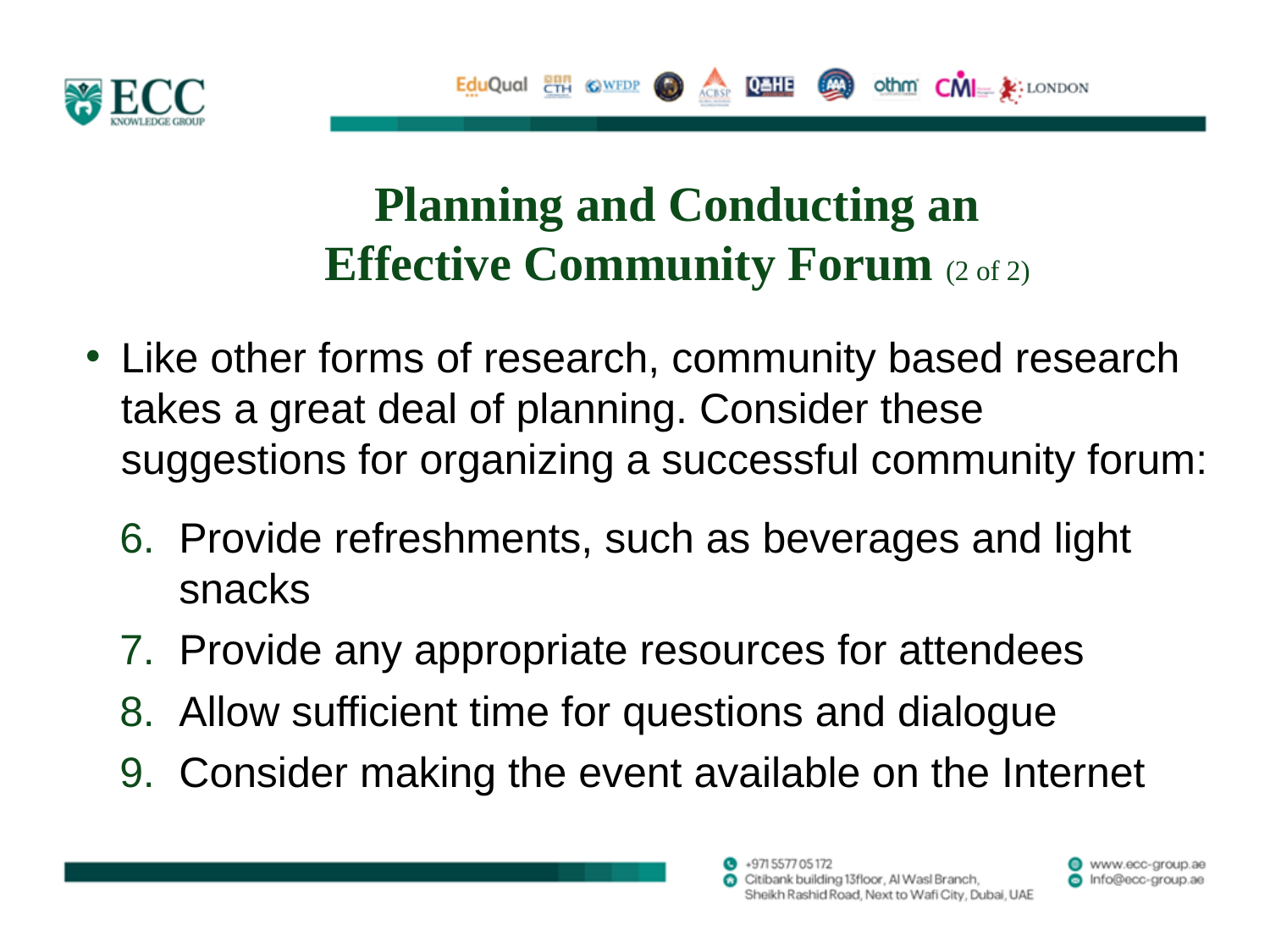

# Planning and Conducting an Effective Community Forum (2 of 2)
Like other forms of research, community based research takes a great deal of planning. Consider these suggestions for organizing a successful community forum:
Provide refreshments, such as beverages and light snacks
Provide any appropriate resources for attendees
Allow sufficient time for questions and dialogue
Consider making the event available on the Internet